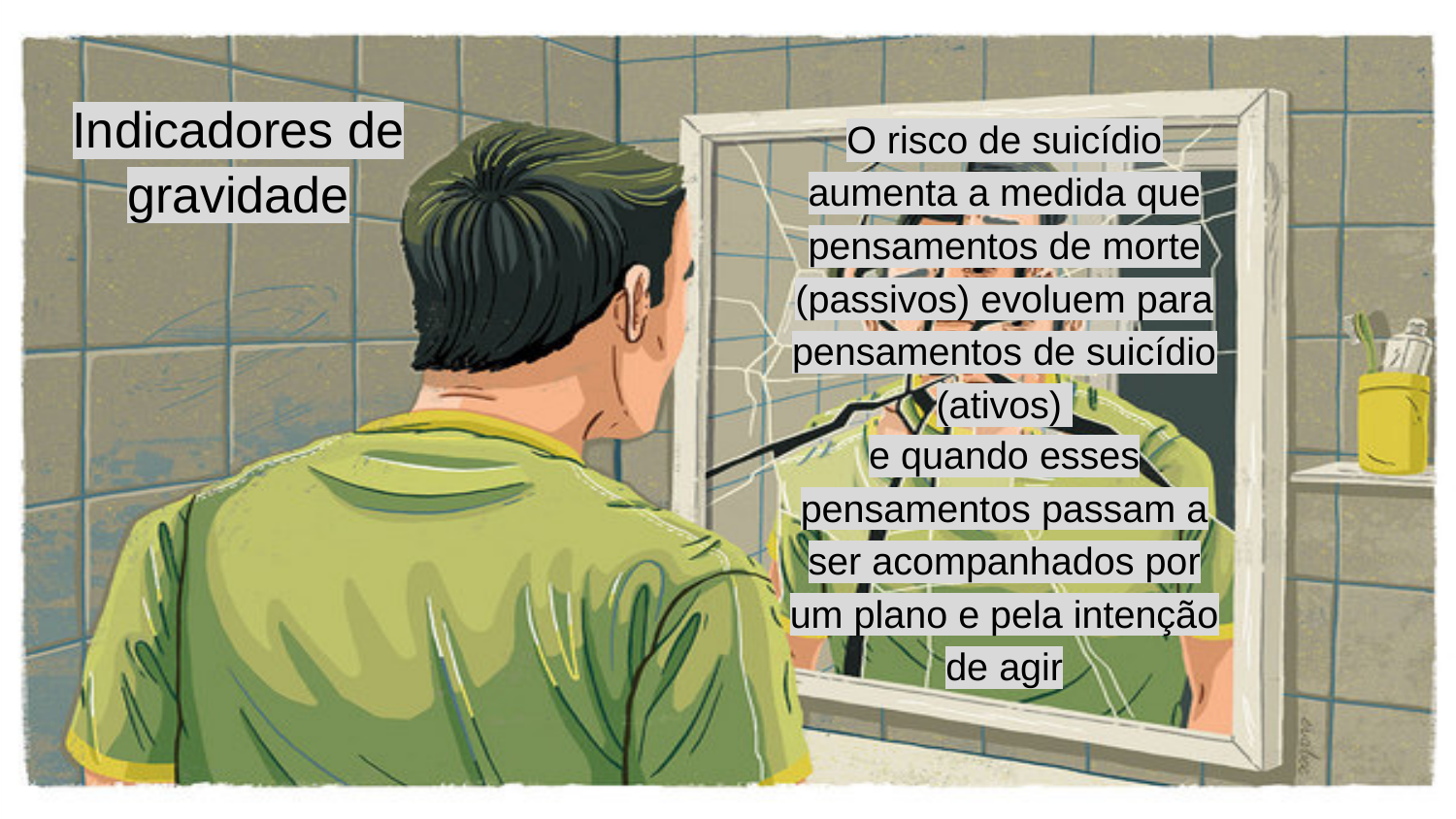

Indicadores de gravidade
O risco de suicídio aumenta a medida que pensamentos de morte (passivos) evoluem para pensamentos de suicídio (ativos)
e quando esses pensamentos passam a ser acompanhados por um plano e pela intenção de agir